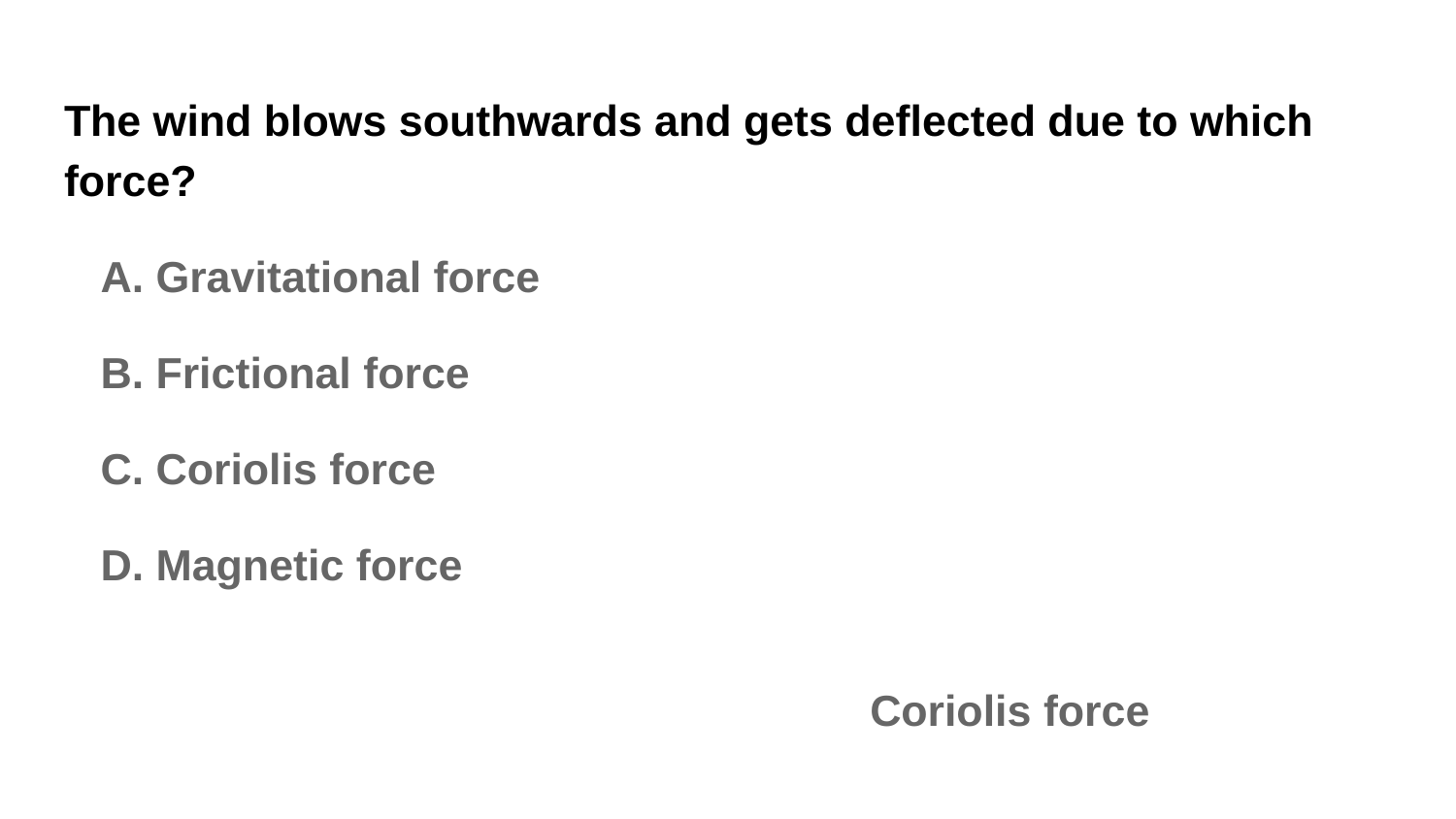

# The wind blows southwards and gets deflected due to which force?
A. Gravitational force
B. Frictional force
C. Coriolis force
D. Magnetic force

Coriolis force